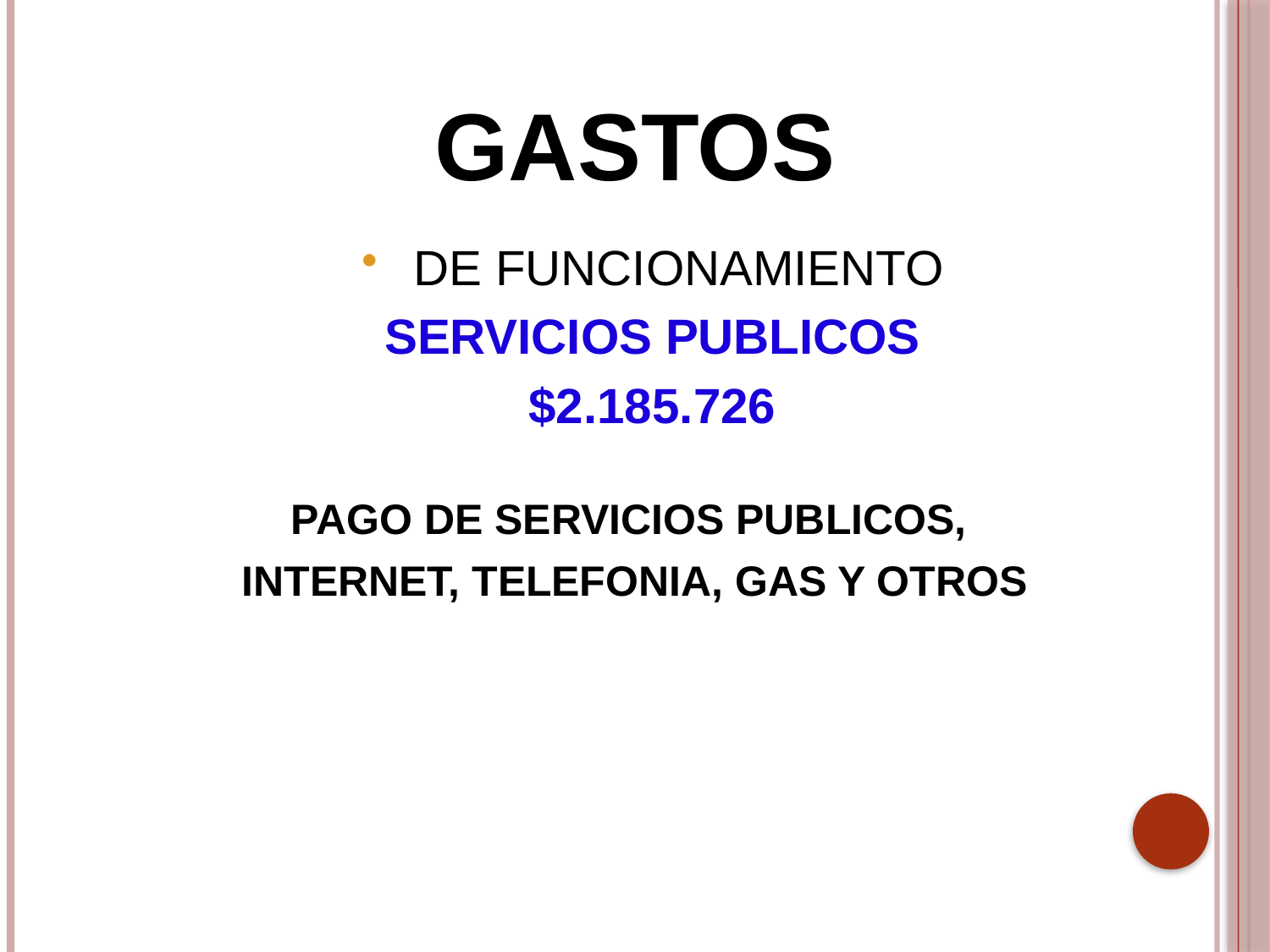

# GASTOS
 DE FUNCIONAMIENTO
SERVICIOS PUBLICOS
$2.185.726

PAGO DE SERVICIOS PUBLICOS,
INTERNET, TELEFONIA, GAS Y OTROS